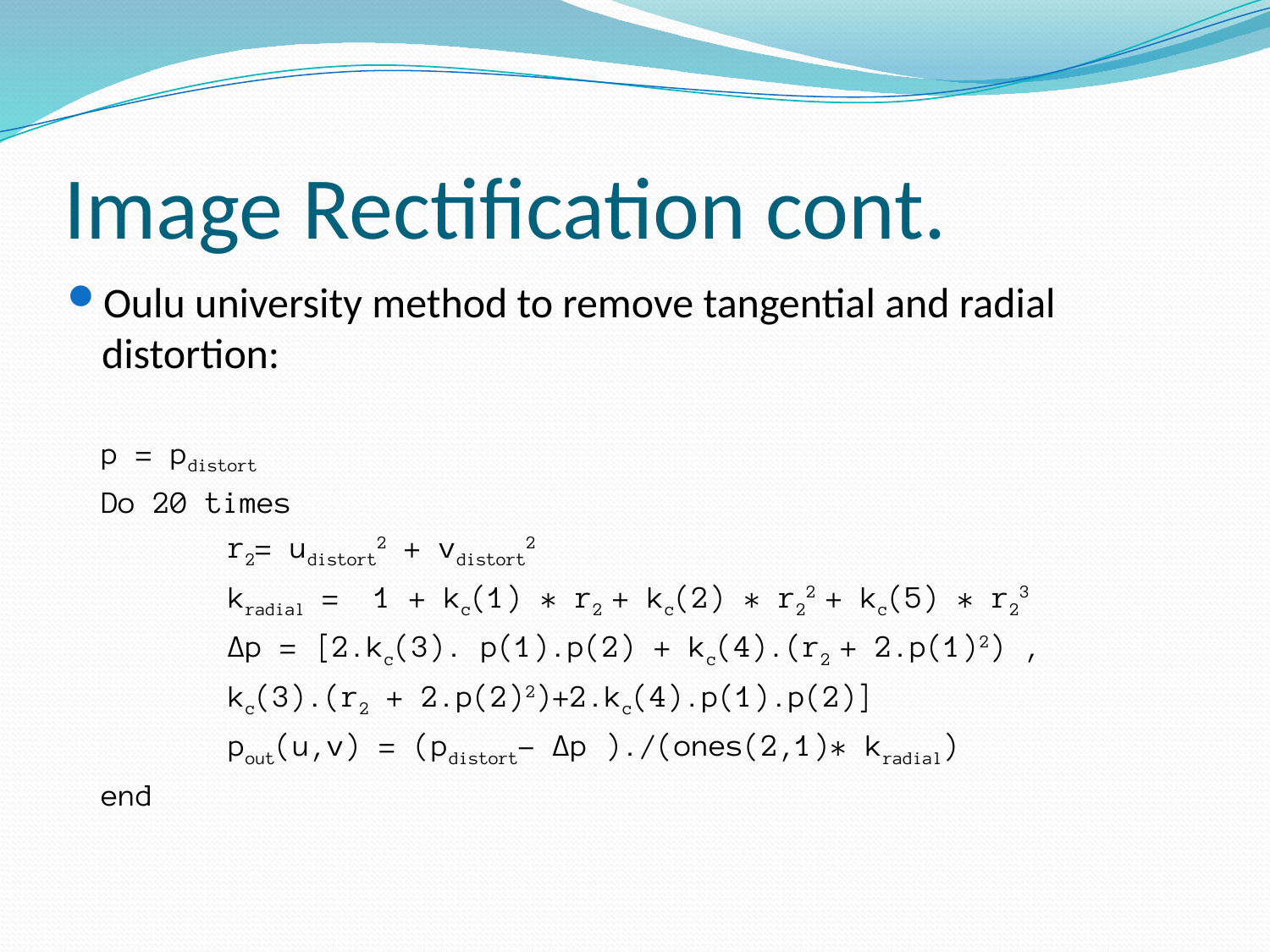

# Image Rectification cont.
Oulu university method to remove tangential and radial distortion:

	p = pdistort
	Do 20 times
		r2= udistort2 + vdistort2
		kradial =  1 + kc(1) * r2 + kc(2) * r22 + kc(5) * r23
		Δp = [2.kc(3). p(1).p(2) + kc(4).(r2 + 2.p(1)2) ,
		kc(3).(r2 + 2.p(2)2)+2.kc(4).p(1).p(2)]
		pout(u,v) = (pdistort- Δp )./(ones(2,1)* kradial)
	end